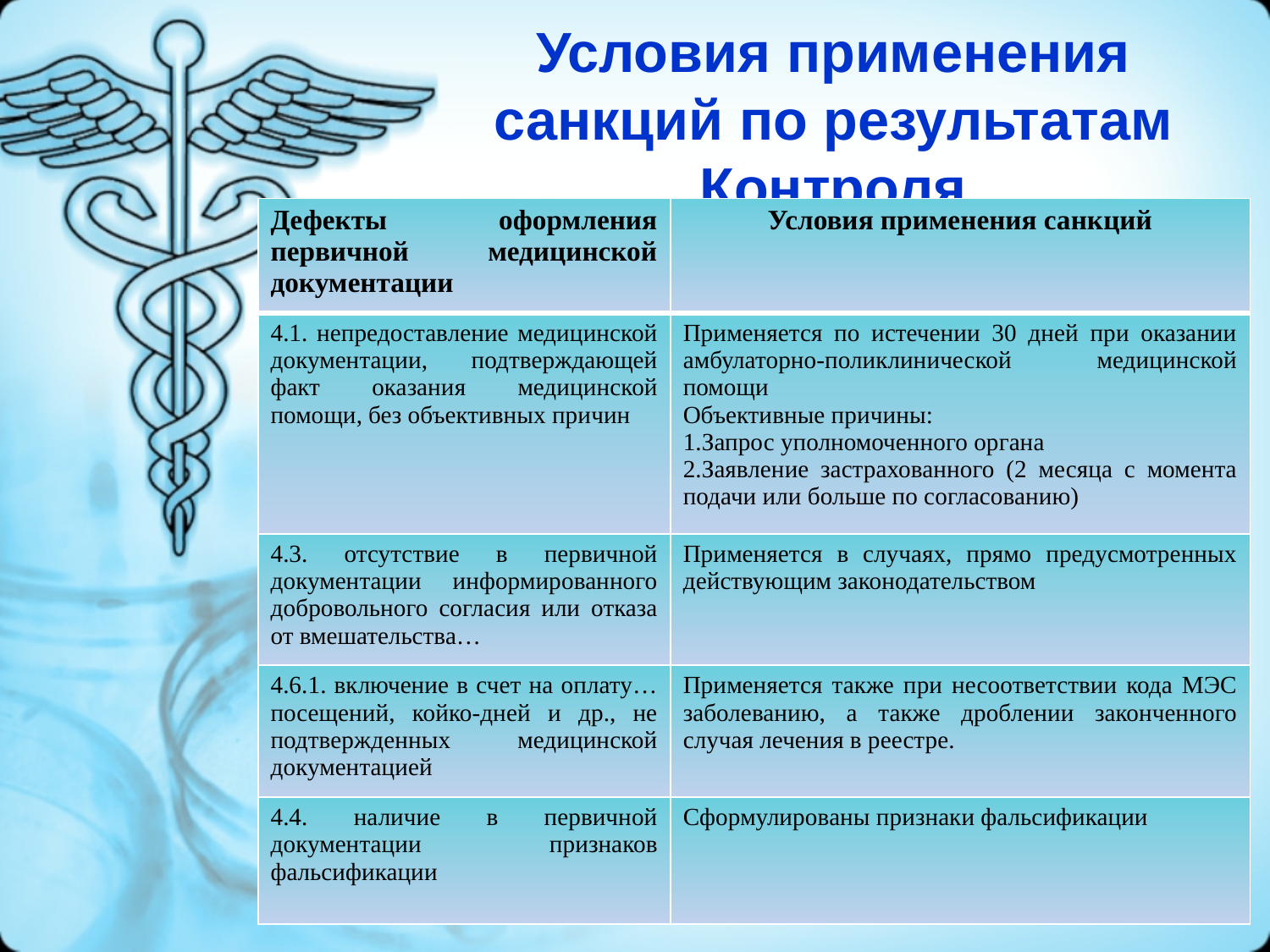

# Условия применения санкций по результатам Контроля
| Дефекты оформления первичной медицинской документации | Условия применения санкций |
| --- | --- |
| 4.1. непредоставление медицинской документации, подтверждающей факт оказания медицинской помощи, без объективных причин | Применяется по истечении 30 дней при оказании амбулаторно-поликлинической медицинской помощи Объективные причины: 1.Запрос уполномоченного органа 2.Заявление застрахованного (2 месяца с момента подачи или больше по согласованию) |
| 4.3. отсутствие в первичной документации информированного добровольного согласия или отказа от вмешательства… | Применяется в случаях, прямо предусмотренных действующим законодательством |
| 4.6.1. включение в счет на оплату…посещений, койко-дней и др., не подтвержденных медицинской документацией | Применяется также при несоответствии кода МЭС заболеванию, а также дроблении законченного случая лечения в реестре. |
| 4.4. наличие в первичной документации признаков фальсификации | Сформулированы признаки фальсификации |